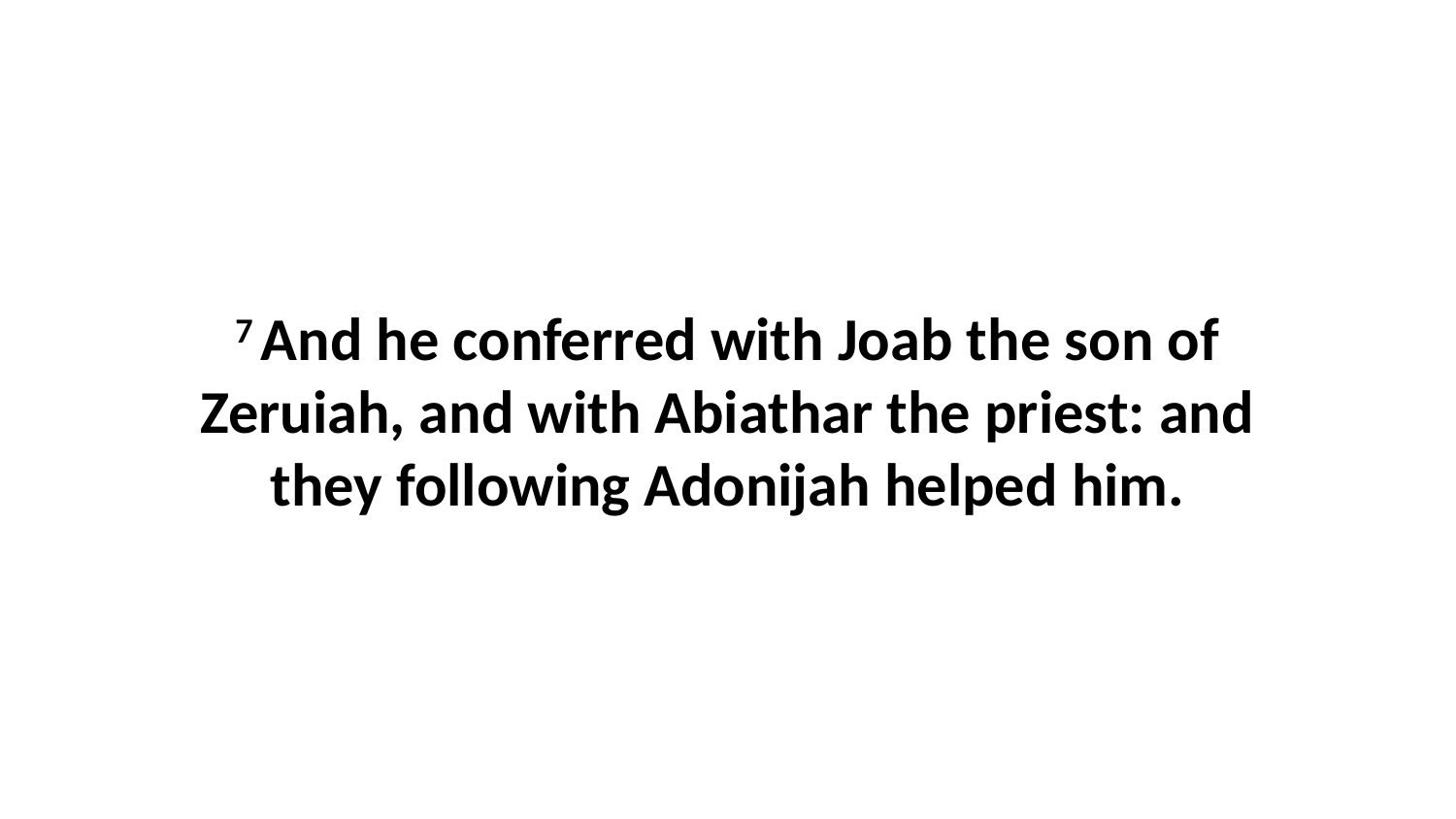

7 And he conferred with Joab the son of Zeruiah, and with Abiathar the priest: and they following Adonijah helped him.